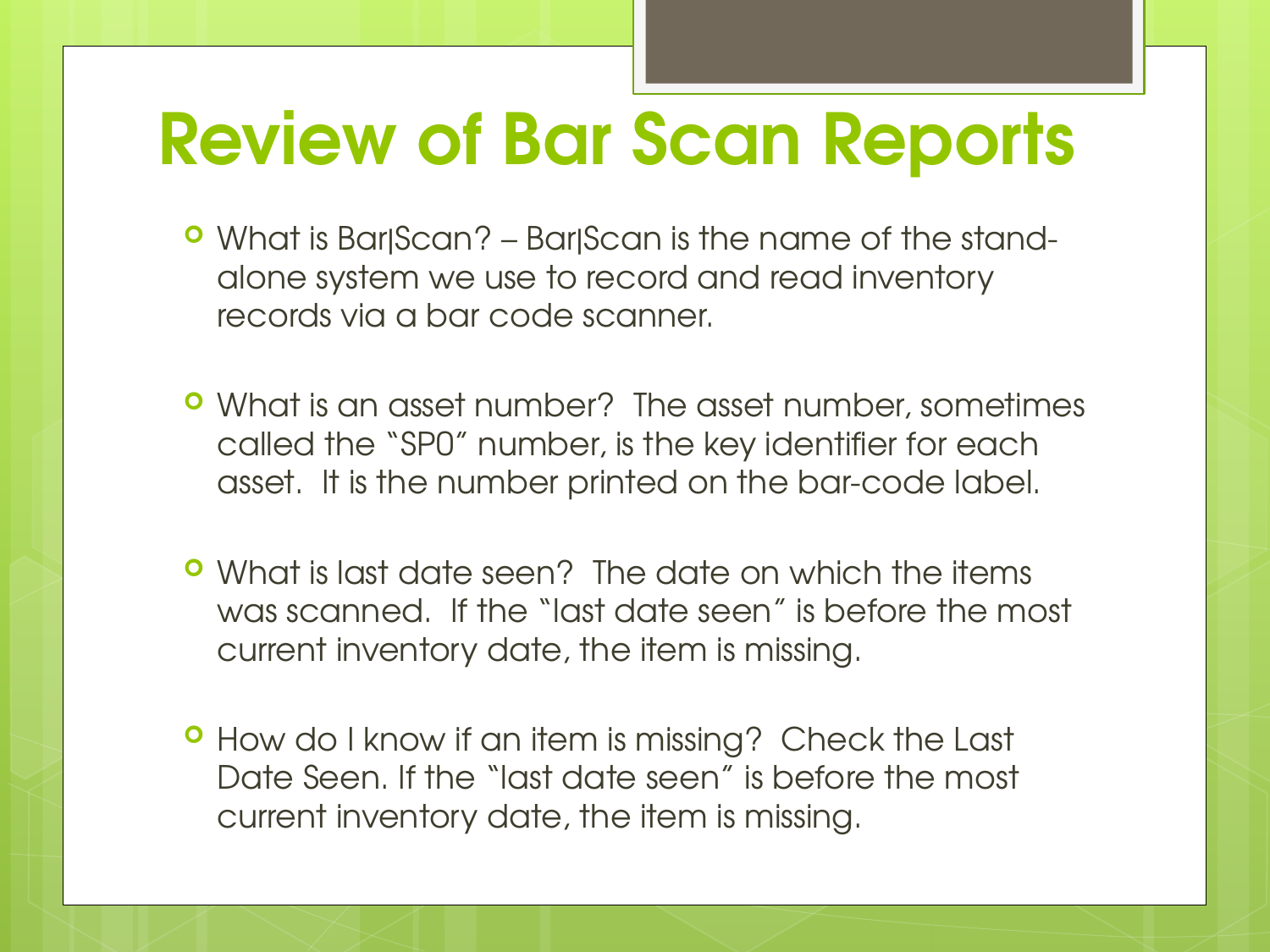

# Review of Bar Scan Reports
What is Bar|Scan? – Bar|Scan is the name of the stand-alone system we use to record and read inventory records via a bar code scanner.

What is an asset number?  The asset number, sometimes called the “SP0” number, is the key identifier for each asset.  It is the number printed on the bar-code label.

What is last date seen?  The date on which the items was scanned.  If the “last date seen” is before the most current inventory date, the item is missing.

How do I know if an item is missing?  Check the Last Date Seen. If the “last date seen” is before the most current inventory date, the item is missing.